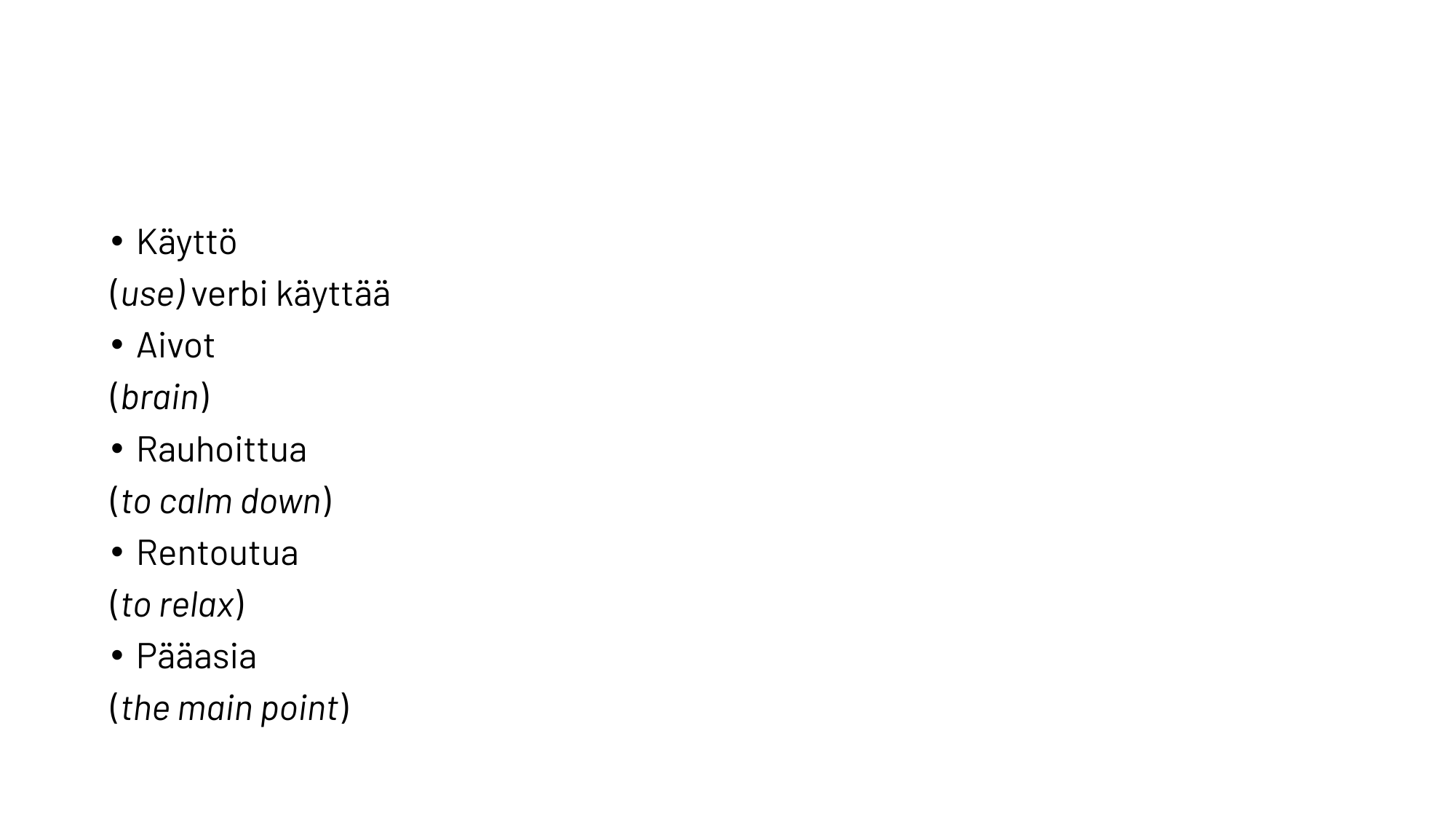

#
Käyttö
(use) verbi käyttää
Aivot
(brain)
Rauhoittua
(to calm down)
Rentoutua
(to relax)
Pääasia
(the main point)